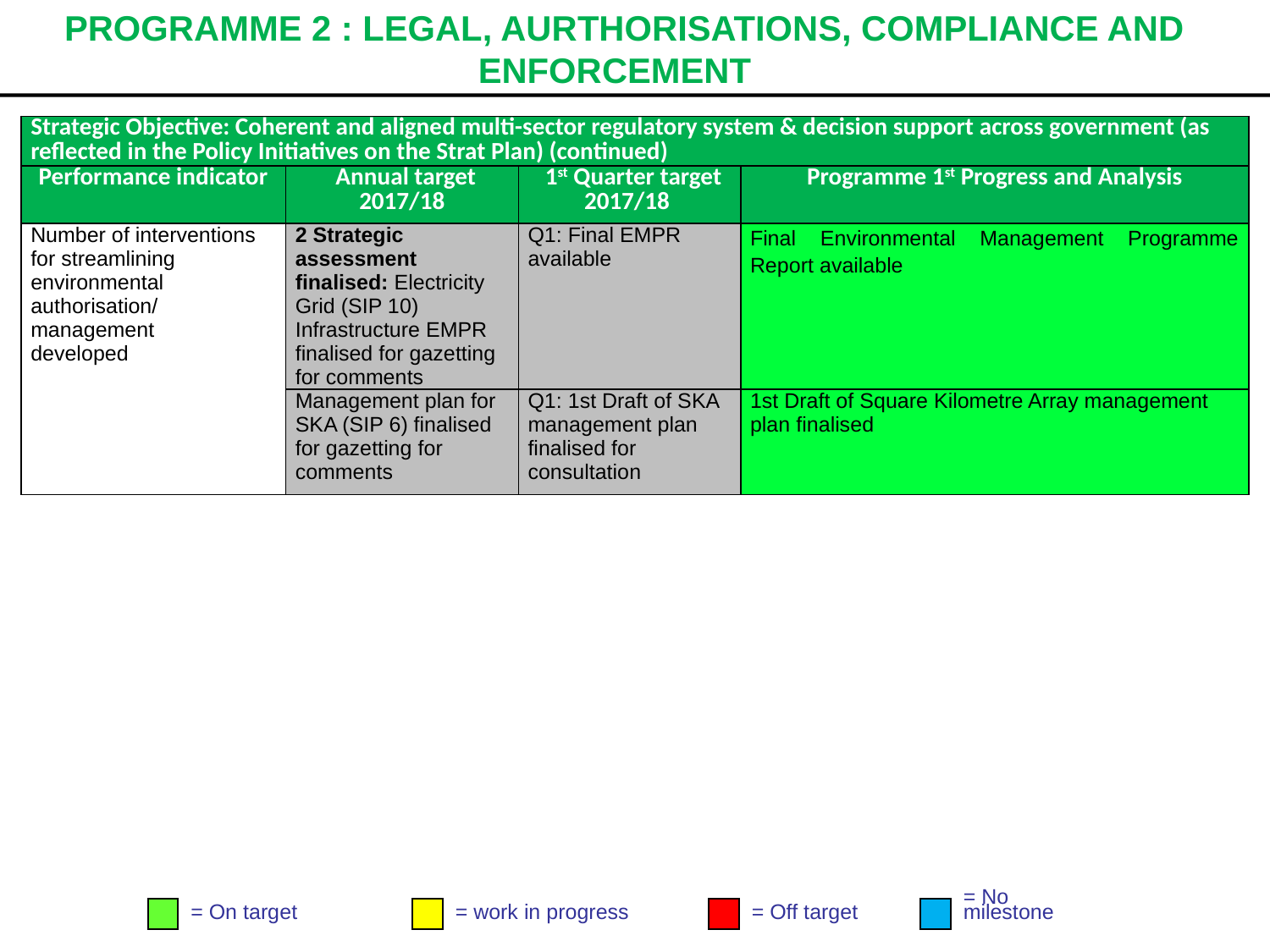

# PROGRAMME 2 : LEGAL, AURTHORISATIONS, COMPLIANCE AND ENFORCEMENT

| Strategic Objective: Coherent and aligned multi-sector regulatory system & decision support across government (as reflected in the Policy Initiatives on the Strat Plan) (continued) |  |  |  |
| --- | --- | --- | --- |
| Performance indicator | Annual target 2017/18 | 1st Quarter target 2017/18 | Programme 1st Progress and Analysis |
| Number of interventions for streamlining environmental authorisation/ management developed | 2 Strategic assessment finalised: Electricity Grid (SIP 10) Infrastructure EMPR finalised for gazetting for comments | Q1: Final EMPR available | Final Environmental Management Programme Report available |
|  | Management plan for SKA (SIP 6) finalised for gazetting for comments | Q1: 1st Draft of SKA management plan finalised for consultation | 1st Draft of Square Kilometre Array management plan finalised |
= On target
= work in progress
= Off target

= No
milestone